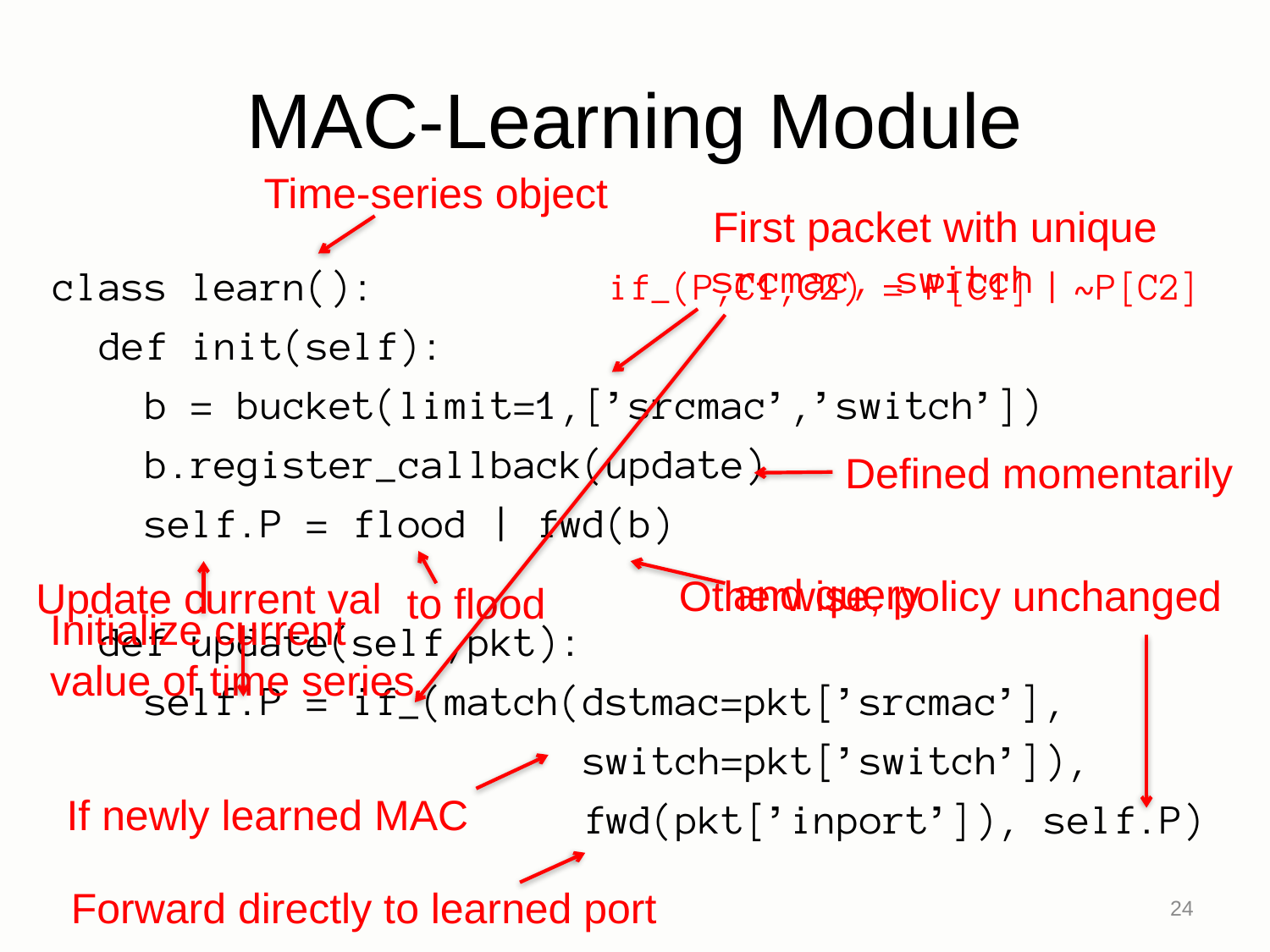

# MAC-Learning Module
Time-series object

class learn():
  def init(self):
    b = bucket(limit=1,[’srcmac’,’switch’])
    b.register_callback(update)
    self.P = flood | fwd(b)

  def update(self,pkt):
    self.P = if_(match(dstmac=pkt[’srcmac’],
                       switch=pkt[’switch’]),
                       fwd(pkt[’inport’]), self.P)
First packet with unique
srcmac, switch
if_(P,C1,C2) = P[C1] | ~P[C2]
Defined momentarily
and query
Otherwise, policy unchanged
Update current val
to flood
Initialize current
value of time series
If newly learned MAC
Forward directly to learned port
24